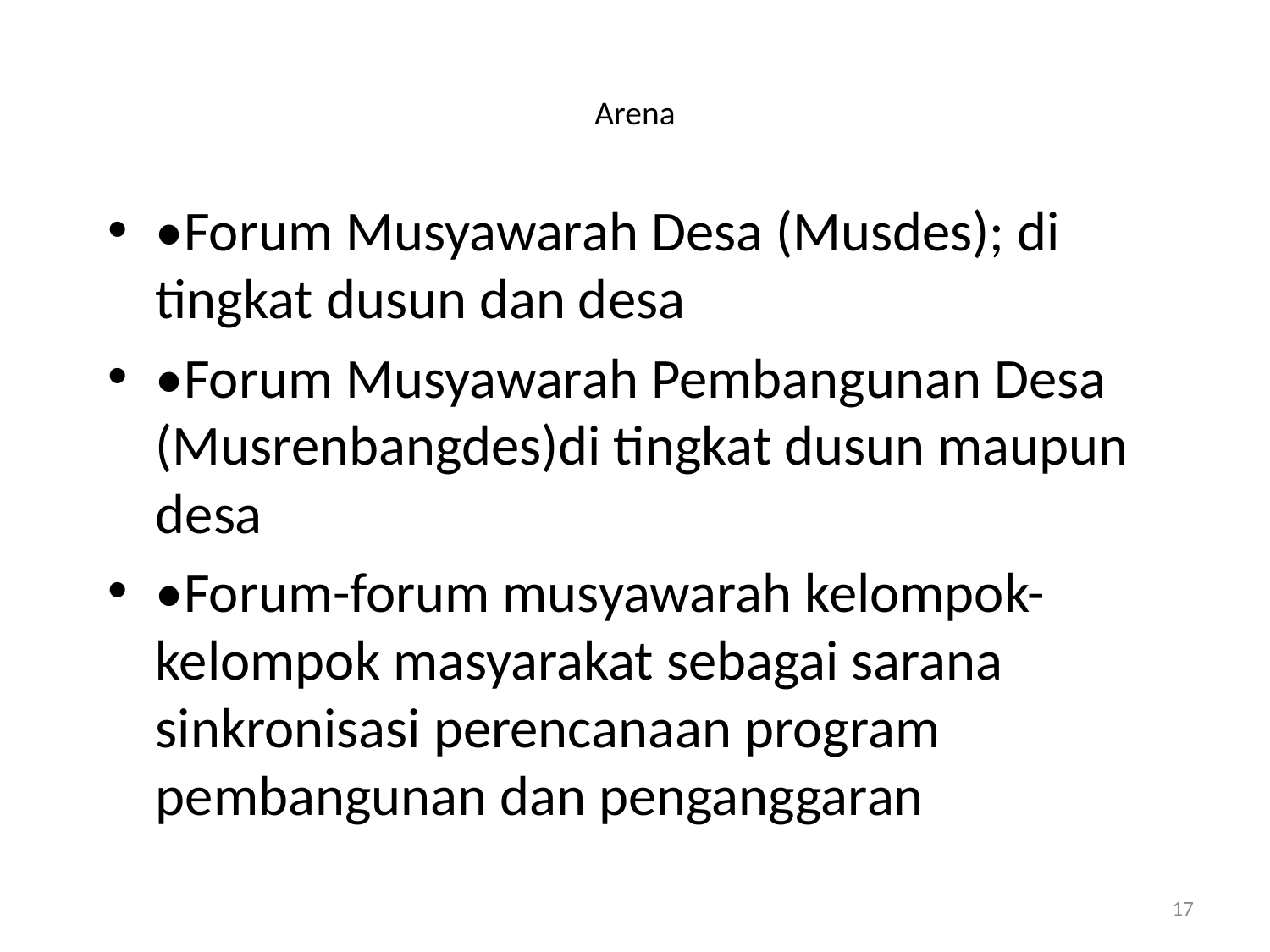

# Arena
•Forum Musyawarah Desa (Musdes); di tingkat dusun dan desa
•Forum Musyawarah Pembangunan Desa (Musrenbangdes)di tingkat dusun maupun desa
•Forum-forum musyawarah kelompok-kelompok masyarakat sebagai sarana sinkronisasi perencanaan program pembangunan dan penganggaran

17